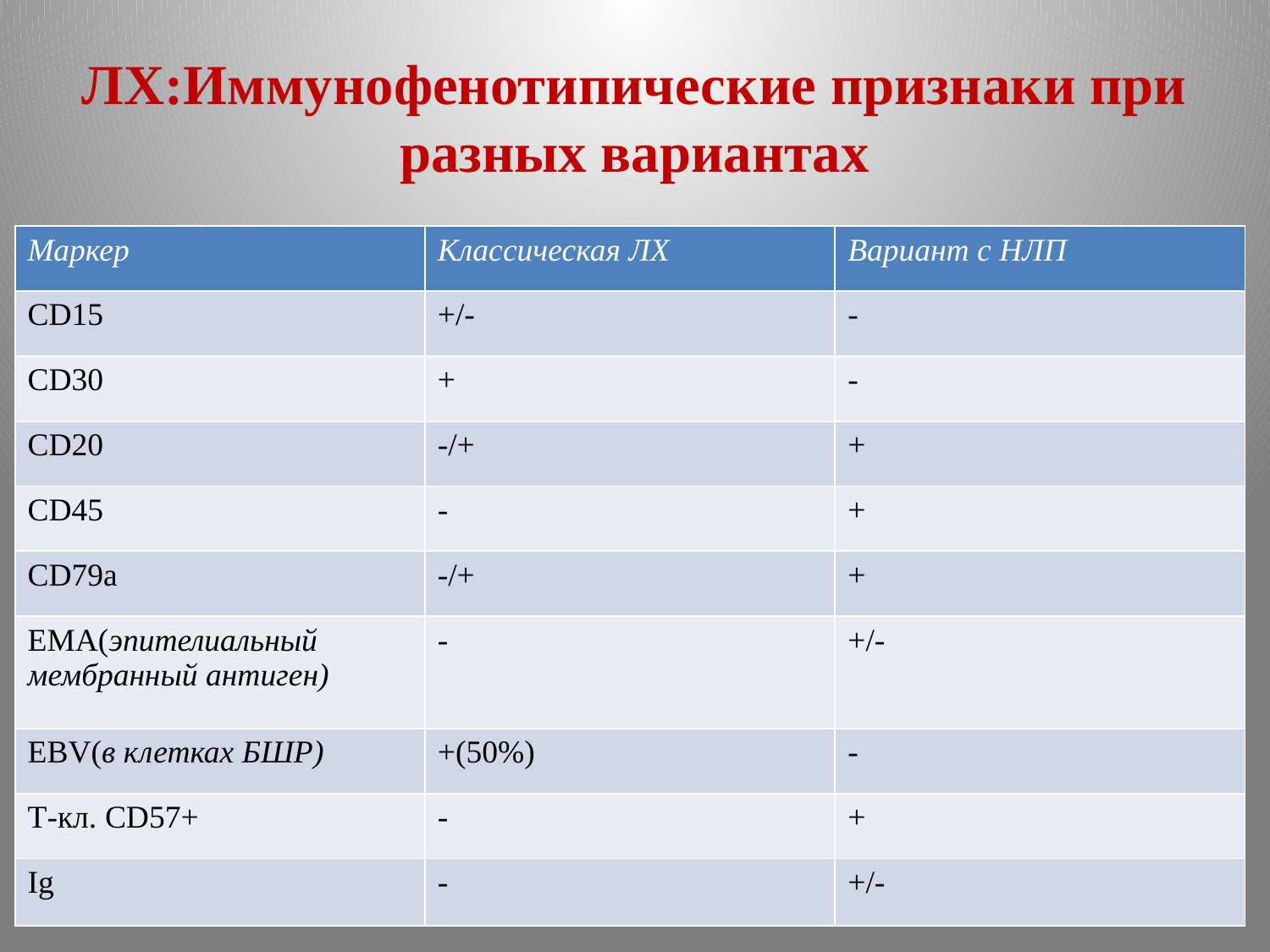

# ЛХ:Иммунофенотипические признаки при разных вариантах
| Маркер | Классическая ЛХ | Вариант с НЛП |
| --- | --- | --- |
| CD15 | +/- | - |
| CD30 | + | - |
| CD20 | -/+ | + |
| CD45 | - | + |
| CD79a | -/+ | + |
| EMА(эпителиальный мембранный антиген) | - | +/- |
| EBV(в клетках БШР) | +(50%) | - |
| T-кл. CD57+ | - | + |
| Ig | - | +/- |